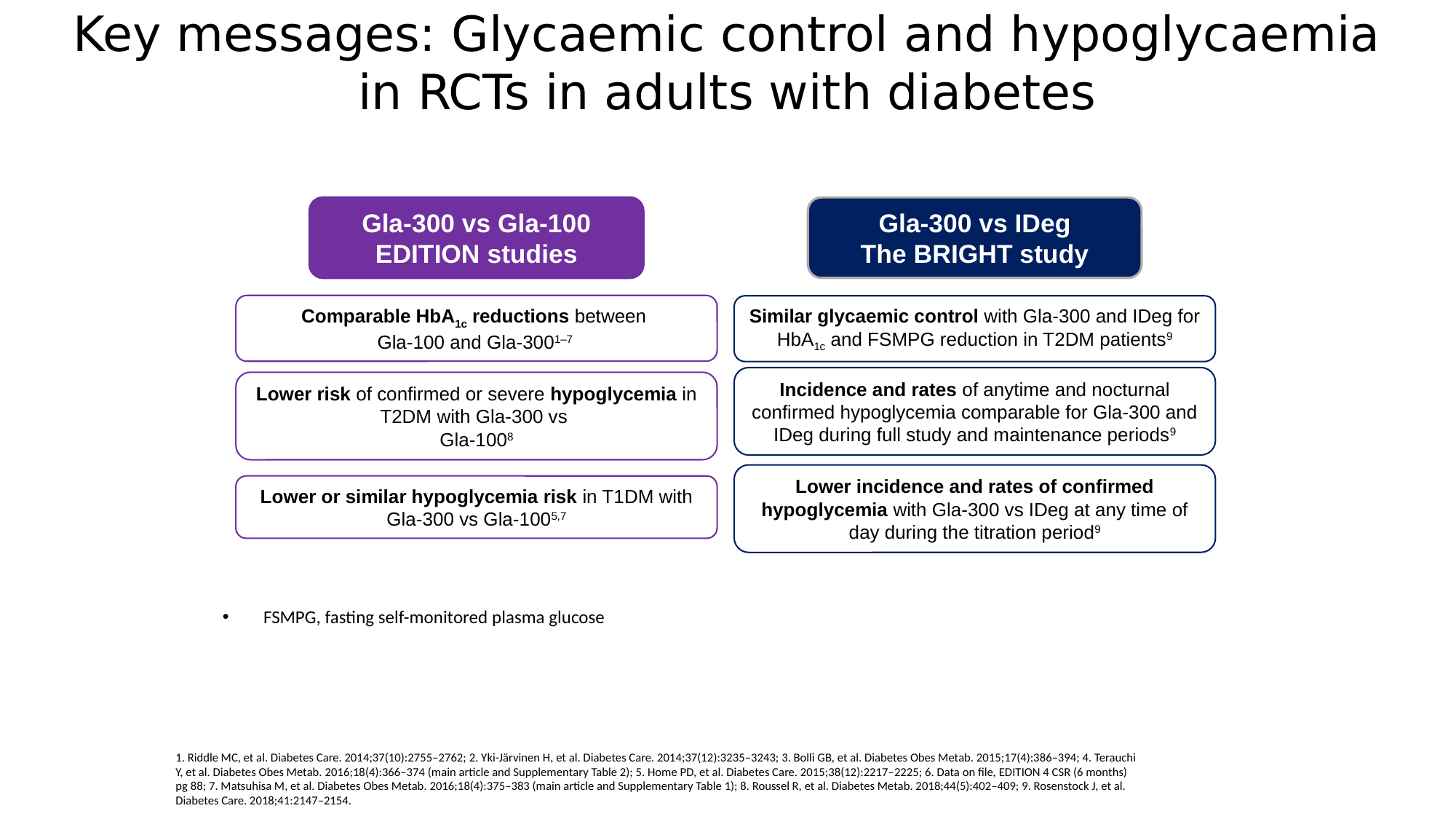

Key messages: Glycaemic control and hypoglycaemia in RCTs in adults with diabetes
Gla-300 vs IDeg
The BRIGHT study
Gla-300 vs Gla-100
EDITION studies
Comparable HbA1c reductions between
Gla-100 and Gla-3001–7
Similar glycaemic control with Gla-300 and IDeg for HbA1c and FSMPG reduction in T2DM patients9
Incidence and rates of anytime and nocturnal confirmed hypoglycemia comparable for Gla-300 and IDeg during full study and maintenance periods9
Lower risk of confirmed or severe hypoglycemia in T2DM with Gla-300 vs
Gla-1008
Lower incidence and rates of confirmed hypoglycemia with Gla-300 vs IDeg at any time of day during the titration period9
Lower or similar hypoglycemia risk in T1DM with Gla-300 vs Gla-1005,7
FSMPG, fasting self-monitored plasma glucose

1. Riddle MC, et al. Diabetes Care. 2014;37(10):2755–2762; 2. Yki-Järvinen H, et al. Diabetes Care. 2014;37(12):3235–3243; 3. Bolli GB, et al. Diabetes Obes Metab. 2015;17(4):386–394; 4. Terauchi Y, et al. Diabetes Obes Metab. 2016;18(4):366–374 (main article and Supplementary Table 2); 5. Home PD, et al. Diabetes Care. 2015;38(12):2217–2225; 6. Data on file, EDITION 4 CSR (6 months) pg 88; 7. Matsuhisa M, et al. Diabetes Obes Metab. 2016;18(4):375–383 (main article and Supplementary Table 1); 8. Roussel R, et al. Diabetes Metab. 2018;44(5):402–409; 9. Rosenstock J, et al. Diabetes Care. 2018;41:2147–2154.